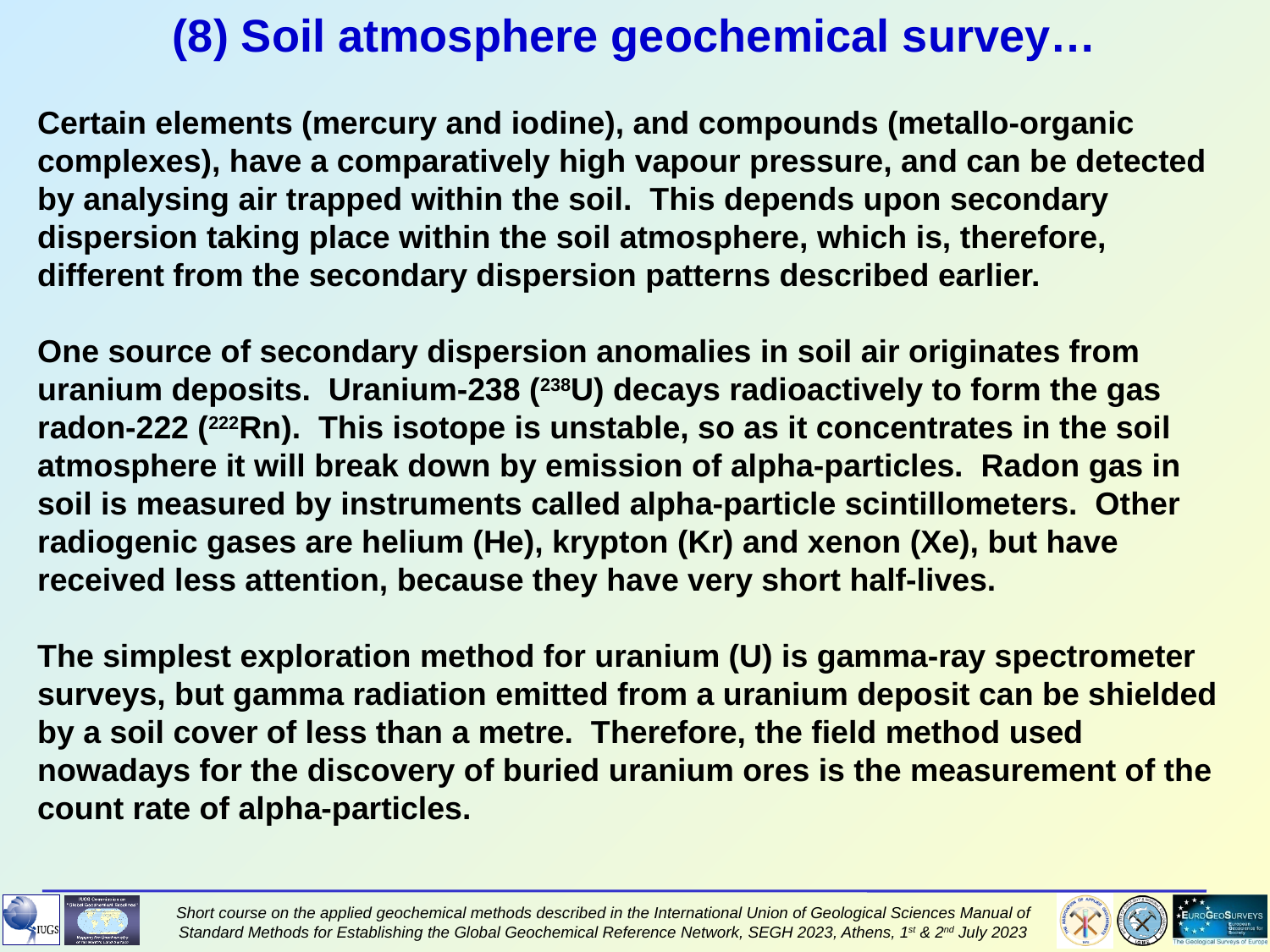

(8) Soil atmosphere geochemical survey…
Certain elements (mercury and iodine), and compounds (metallo-organic complexes), have a comparatively high vapour pressure, and can be detected by analysing air trapped within the soil.  This depends upon secondary dispersion taking place within the soil atmosphere, which is, therefore, different from the secondary dispersion patterns described earlier.

One source of secondary dispersion anomalies in soil air originates from uranium deposits.  Uranium-238 (238U) decays radioactively to form the gas radon-222 (222Rn).  This isotope is unstable, so as it concentrates in the soil atmosphere it will break down by emission of alpha-particles.  Radon gas in soil is measured by instruments called alpha-particle scintillometers.  Other radiogenic gases are helium (He), krypton (Kr) and xenon (Xe), but have received less attention, because they have very short half-lives.

The simplest exploration method for uranium (U) is gamma-ray spectrometer surveys, but gamma radiation emitted from a uranium deposit can be shielded by a soil cover of less than a metre.  Therefore, the field method used nowadays for the discovery of buried uranium ores is the measurement of the count rate of alpha-particles.